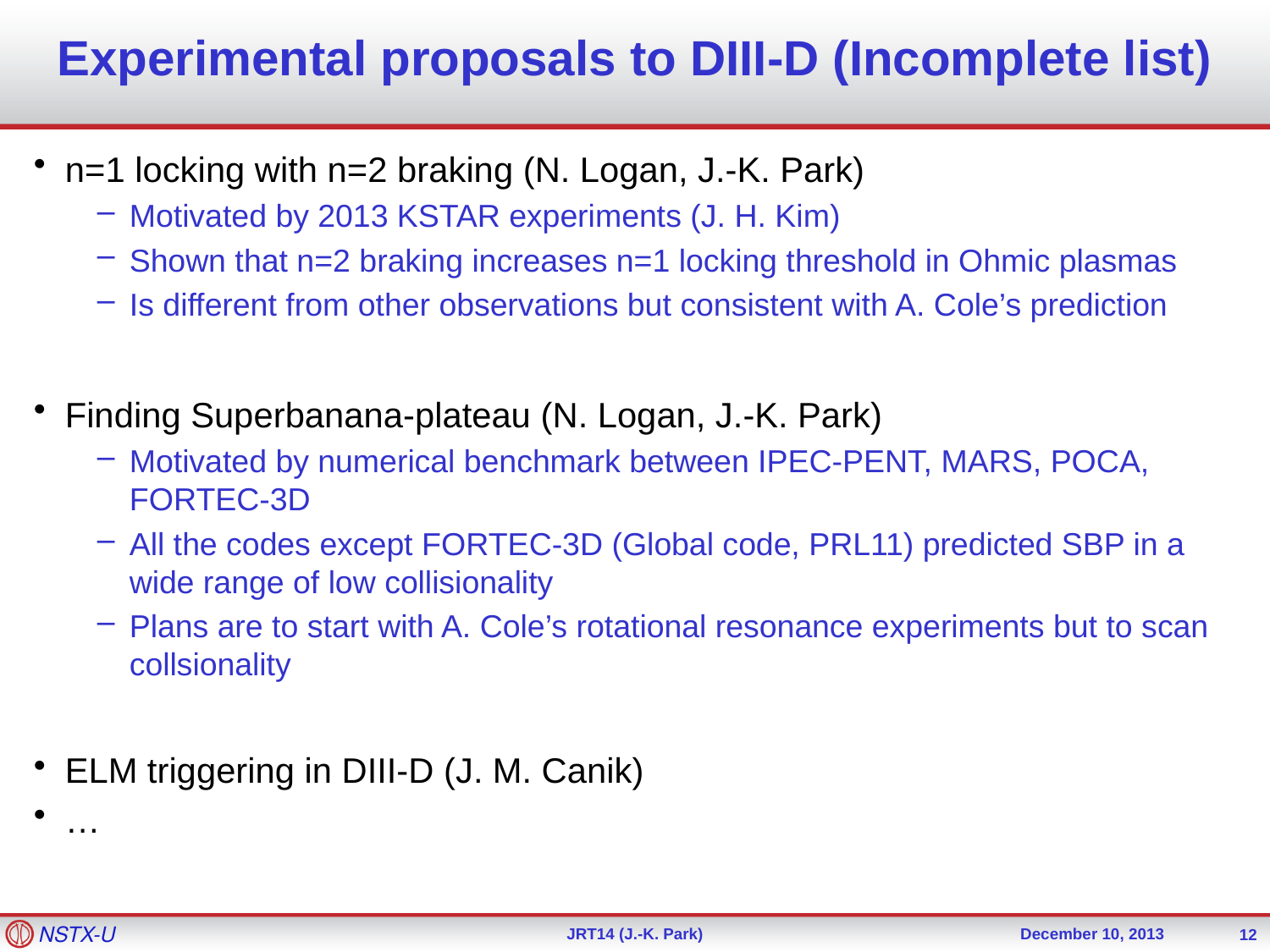

# Experimental proposals to DIII-D (Incomplete list)
n=1 locking with n=2 braking (N. Logan, J.-K. Park)
Motivated by 2013 KSTAR experiments (J. H. Kim)
Shown that n=2 braking increases n=1 locking threshold in Ohmic plasmas
Is different from other observations but consistent with A. Cole’s prediction

Finding Superbanana-plateau (N. Logan, J.-K. Park)
Motivated by numerical benchmark between IPEC-PENT, MARS, POCA, FORTEC-3D
All the codes except FORTEC-3D (Global code, PRL11) predicted SBP in a wide range of low collisionality
Plans are to start with A. Cole’s rotational resonance experiments but to scan collsionality

ELM triggering in DIII-D (J. M. Canik)
…

12